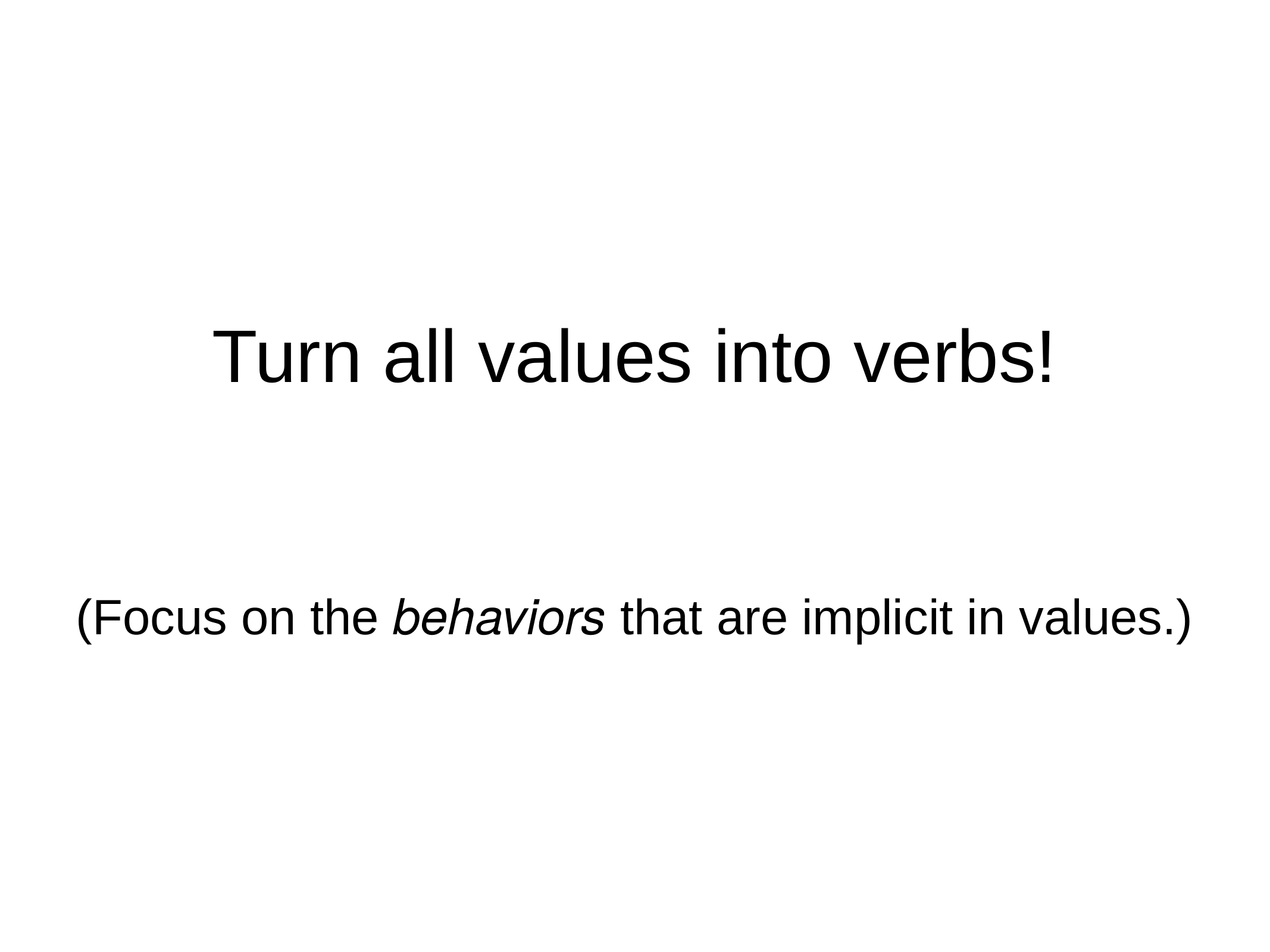

Turn all values into verbs!
(Focus on the behaviors that are implicit in values.)